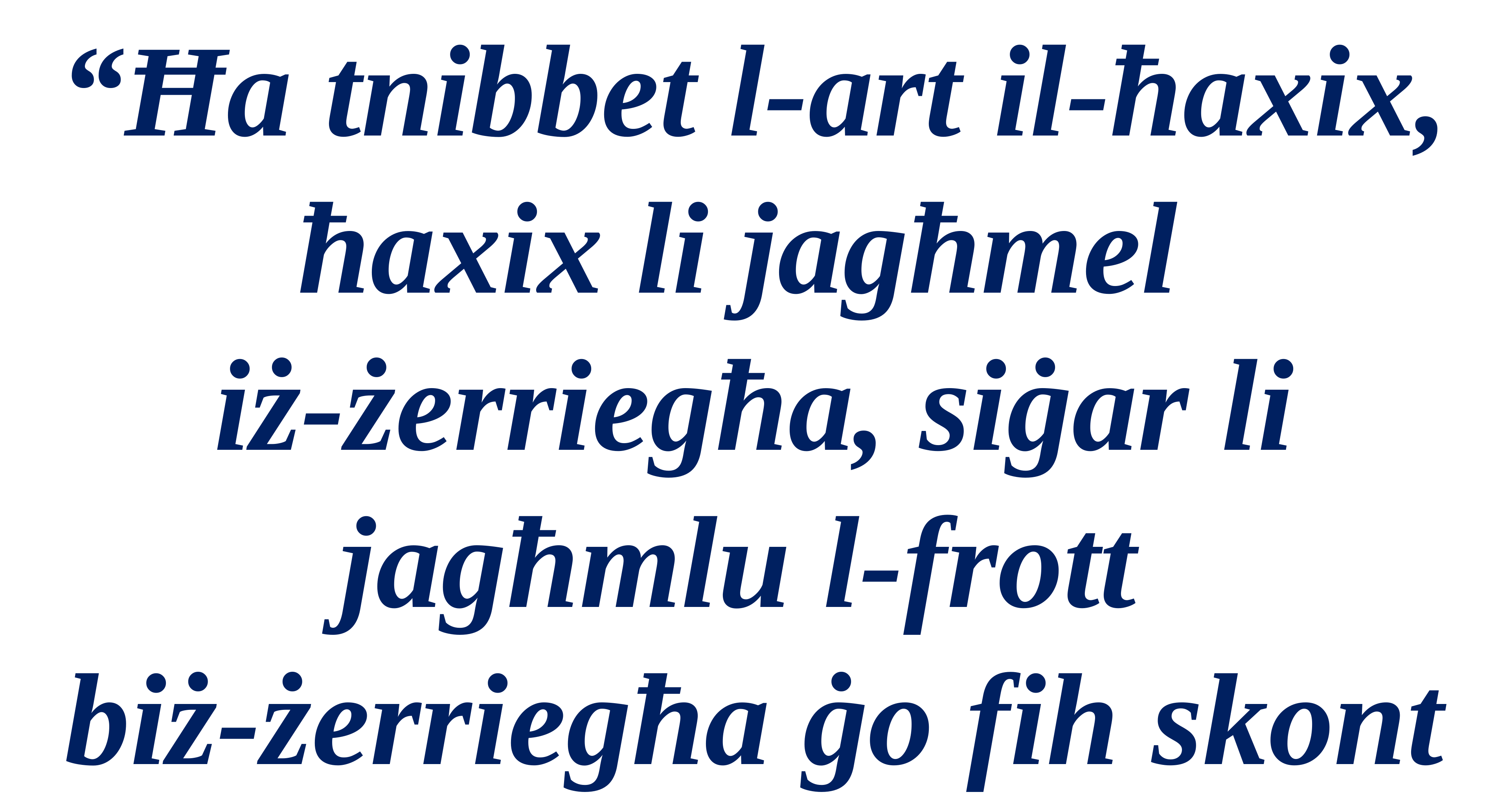

“Ħa tnibbet l-art il-ħaxix, ħaxix li jagħmel
iż-żerriegħa, siġar li jagħmlu l-frott
biż-żerriegħa ġo fih skont